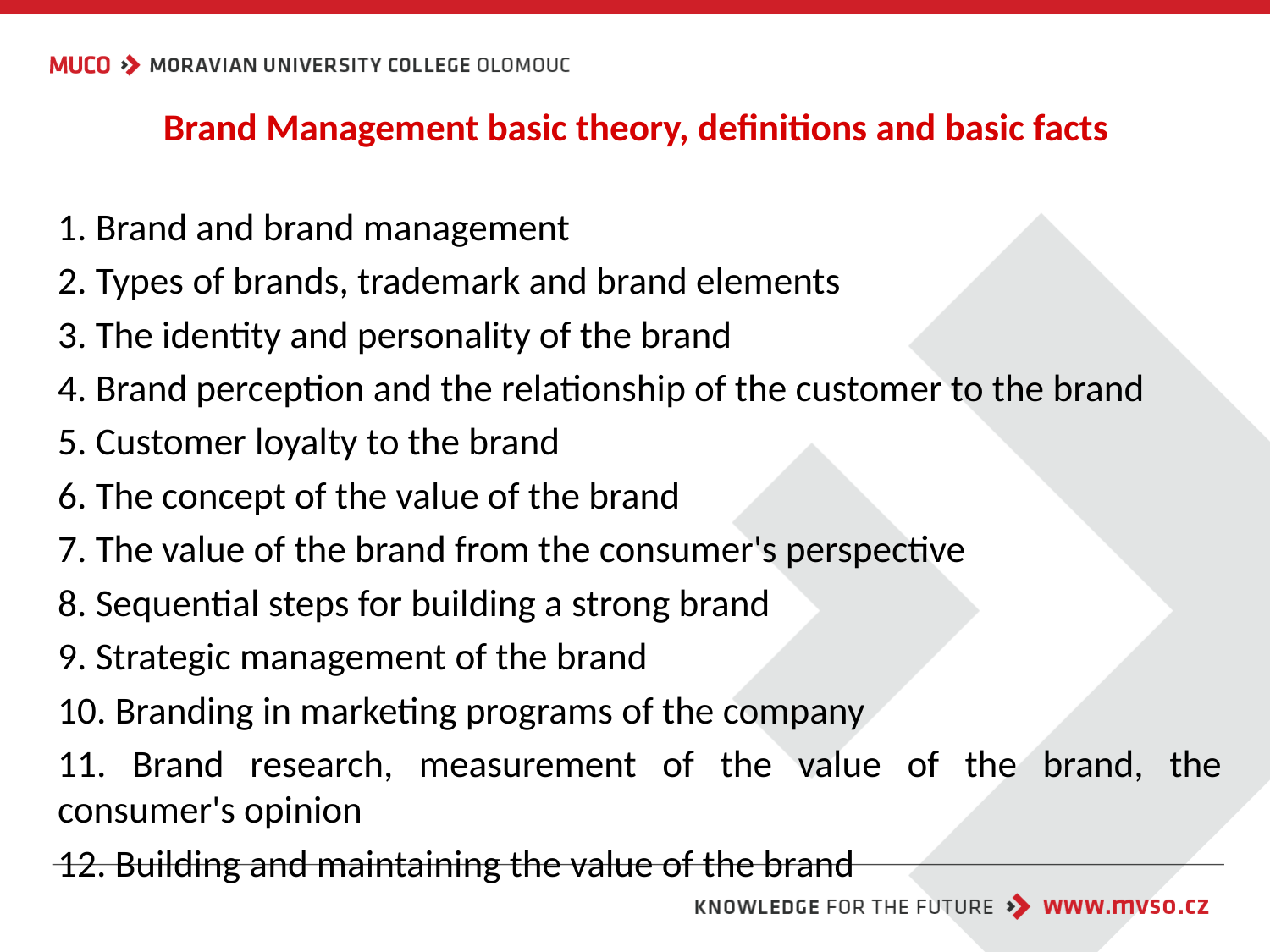

Brand Management basic theory, definitions and basic facts
1. Brand and brand management
2. Types of brands, trademark and brand elements
3. The identity and personality of the brand
4. Brand perception and the relationship of the customer to the brand
5. Customer loyalty to the brand
6. The concept of the value of the brand
7. The value of the brand from the consumer's perspective
8. Sequential steps for building a strong brand
9. Strategic management of the brand
10. Branding in marketing programs of the company
11. Brand research, measurement of the value of the brand, the consumer's opinion
12. Building and maintaining the value of the brand